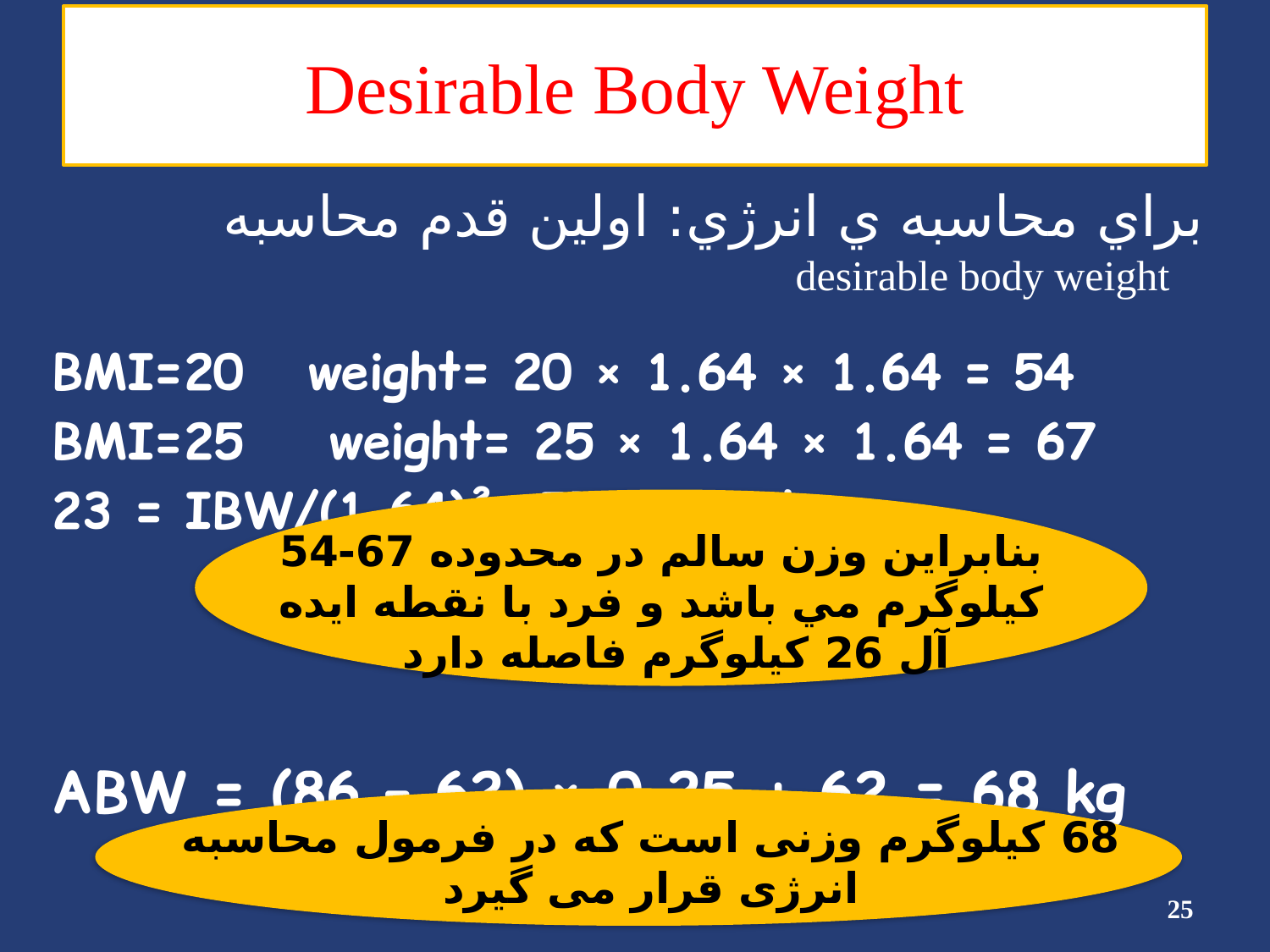

# Desirable Body Weight
 براي محاسبه ي انرژي: اولين قدم محاسبه desirable body weight
BMI=20   weight= 20 × 1.64 × 1.64 = 54
BMI=25    weight= 25 × 1.64 × 1.64 = 67
23 = IBW/(1.64)²  IBW= 62 kg

ABW = (86 – 62) × 0.25 + 62 = 68 kg

بنابراين وزن سالم در محدوده 67-54 كيلوگرم مي باشد و فرد با نقطه ایده آل 26 کیلوگرم فاصله دارد

68 کیلوگرم وزنی است که در فرمول محاسبه انرژی قرار می گیرد
25